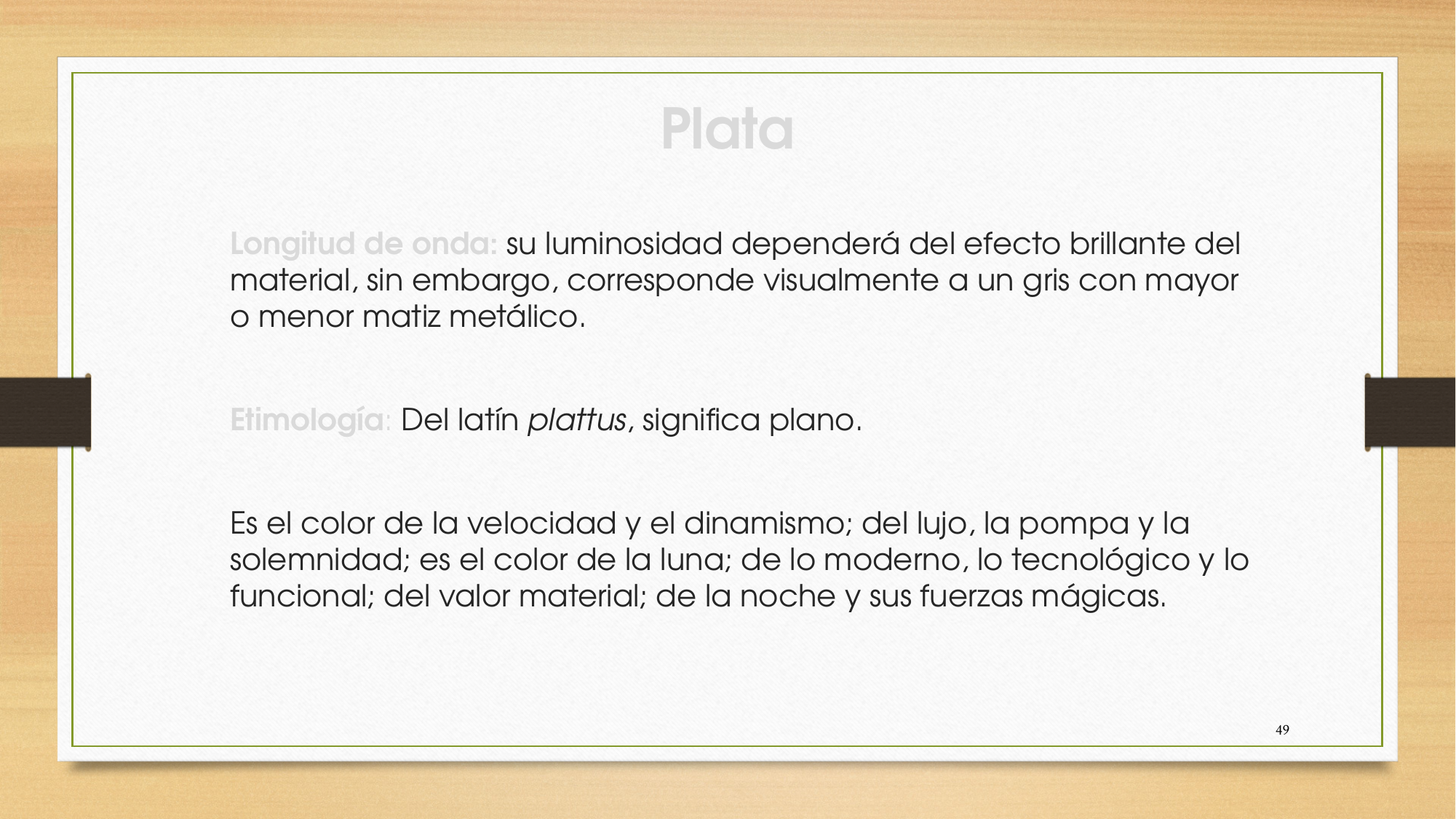

Plata
Longitud de onda: su luminosidad dependerá del efecto brillante del material, sin embargo, corresponde visualmente a un gris con mayor o menor matiz metálico.

Etimología: Del latín plattus, significa plano.

Es el color de la velocidad y el dinamismo; del lujo, la pompa y la solemnidad; es el color de la luna; de lo moderno, lo tecnológico y lo funcional; del valor material; de la noche y sus fuerzas mágicas.
49